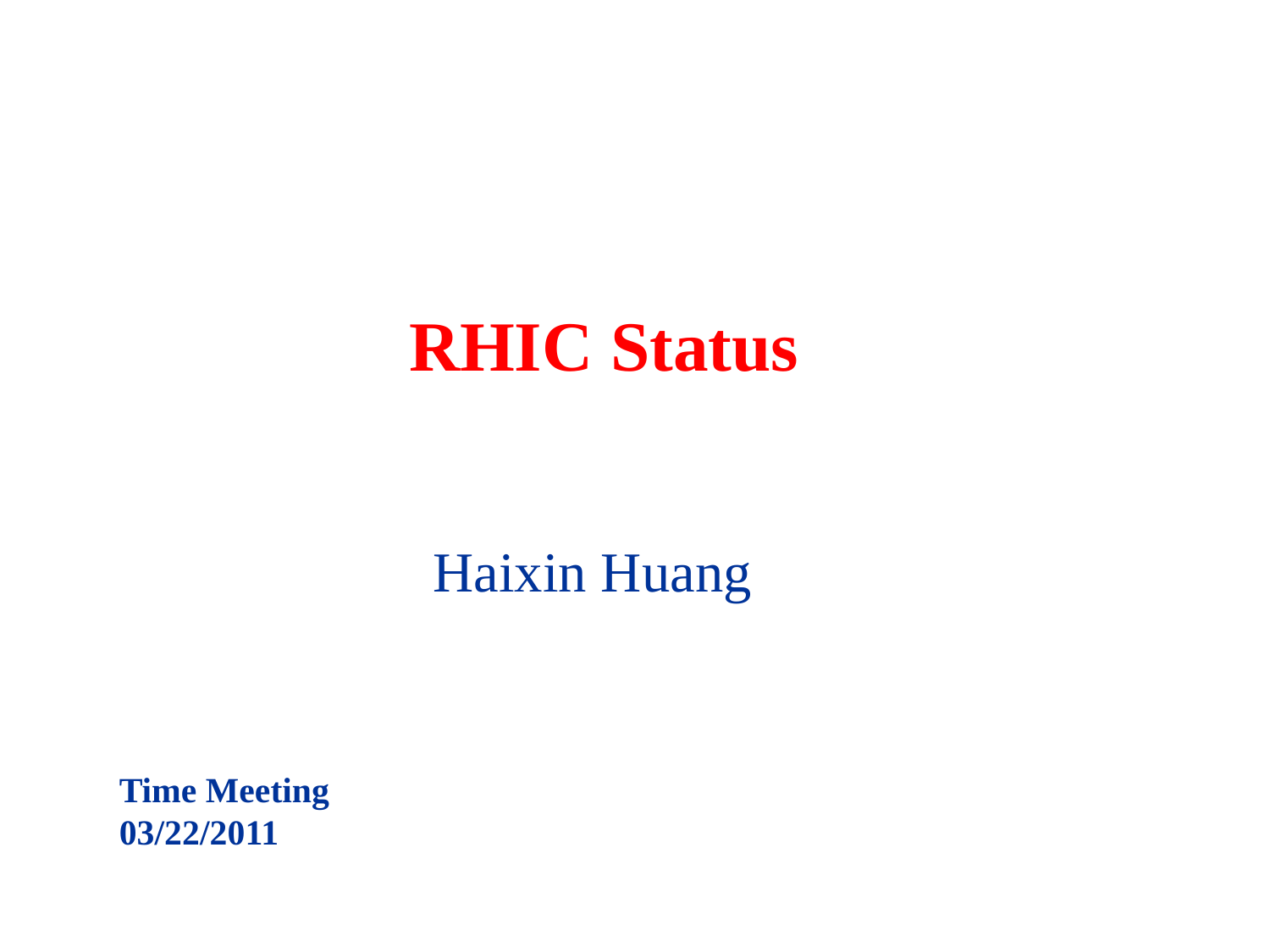

# RHIC Status
Haixin Huang
Time Meeting
03/22/2011